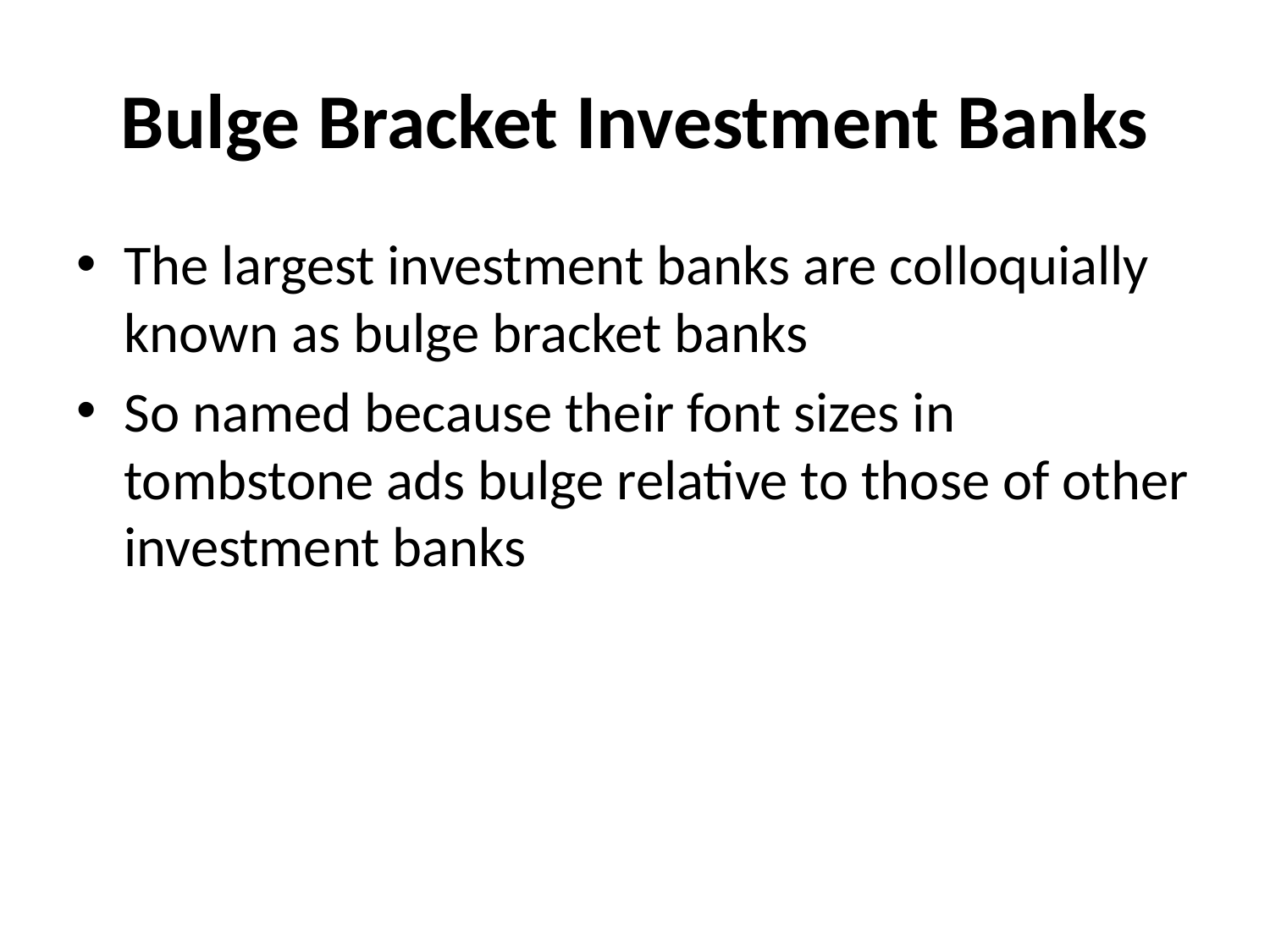

# Bulge Bracket Investment Banks
The largest investment banks are colloquially known as bulge bracket banks
So named because their font sizes in tombstone ads bulge relative to those of other investment banks